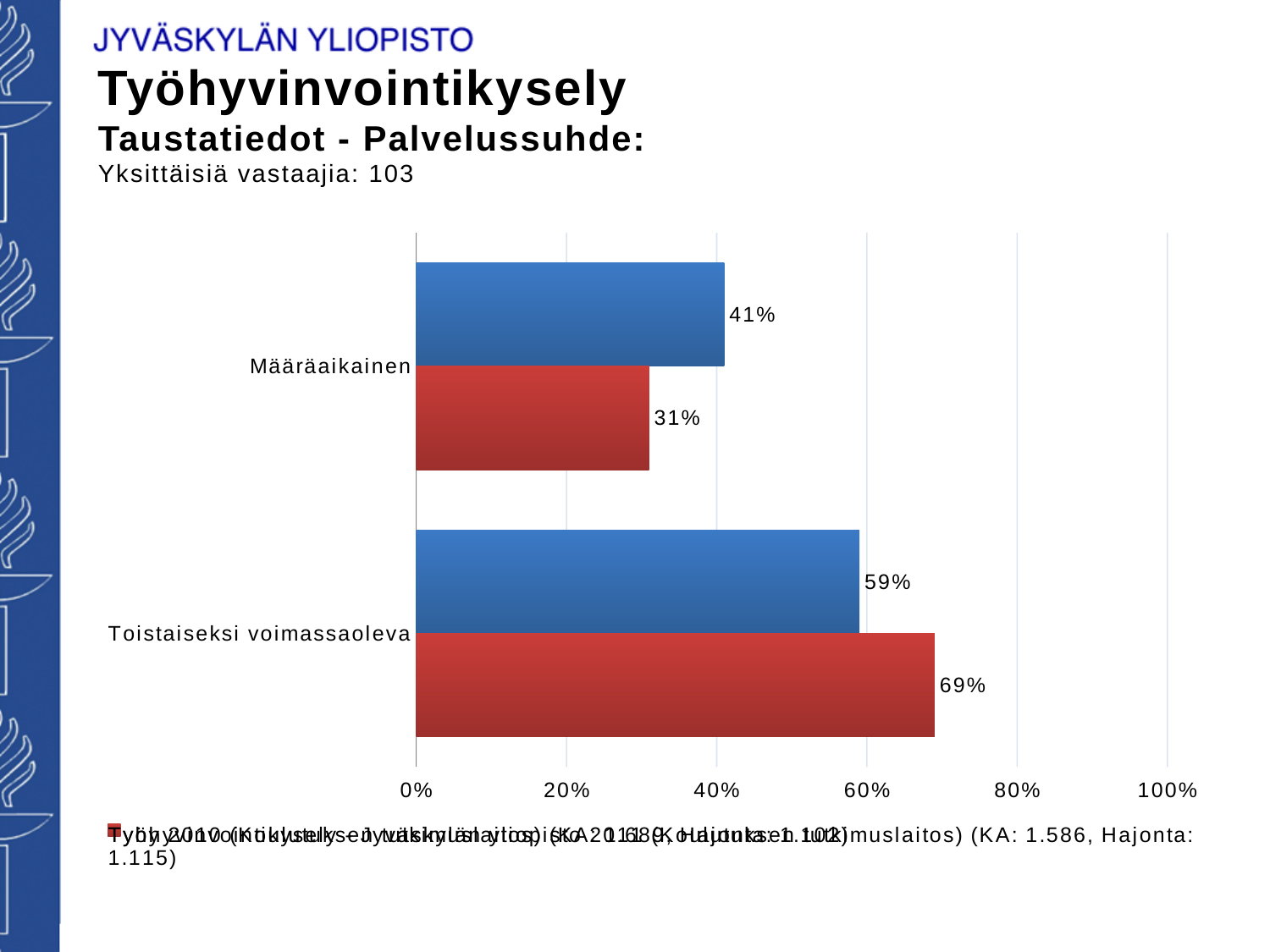

Työhyvinvointikysely
Taustatiedot - Palvelussuhde:
Yksittäisiä vastaajia: 103

### Chart

| Category | Työhyvinvointikysely - Jyväskylän yliopisto 2011 (Koulutuksen tutkimuslaitos) (KA: 1.586, Hajonta: 1.115) | Tyhy 2010 (Koulutuksen tutkimuslaitos) (KA: 1.689, Hajonta: 1.102) |
|---|---|---|
| Määräaikainen | 0.4100000000000001 | 0.3100000000000001 |
| Toistaiseksi voimassaoleva | 0.59 | 0.6900000000000002 |